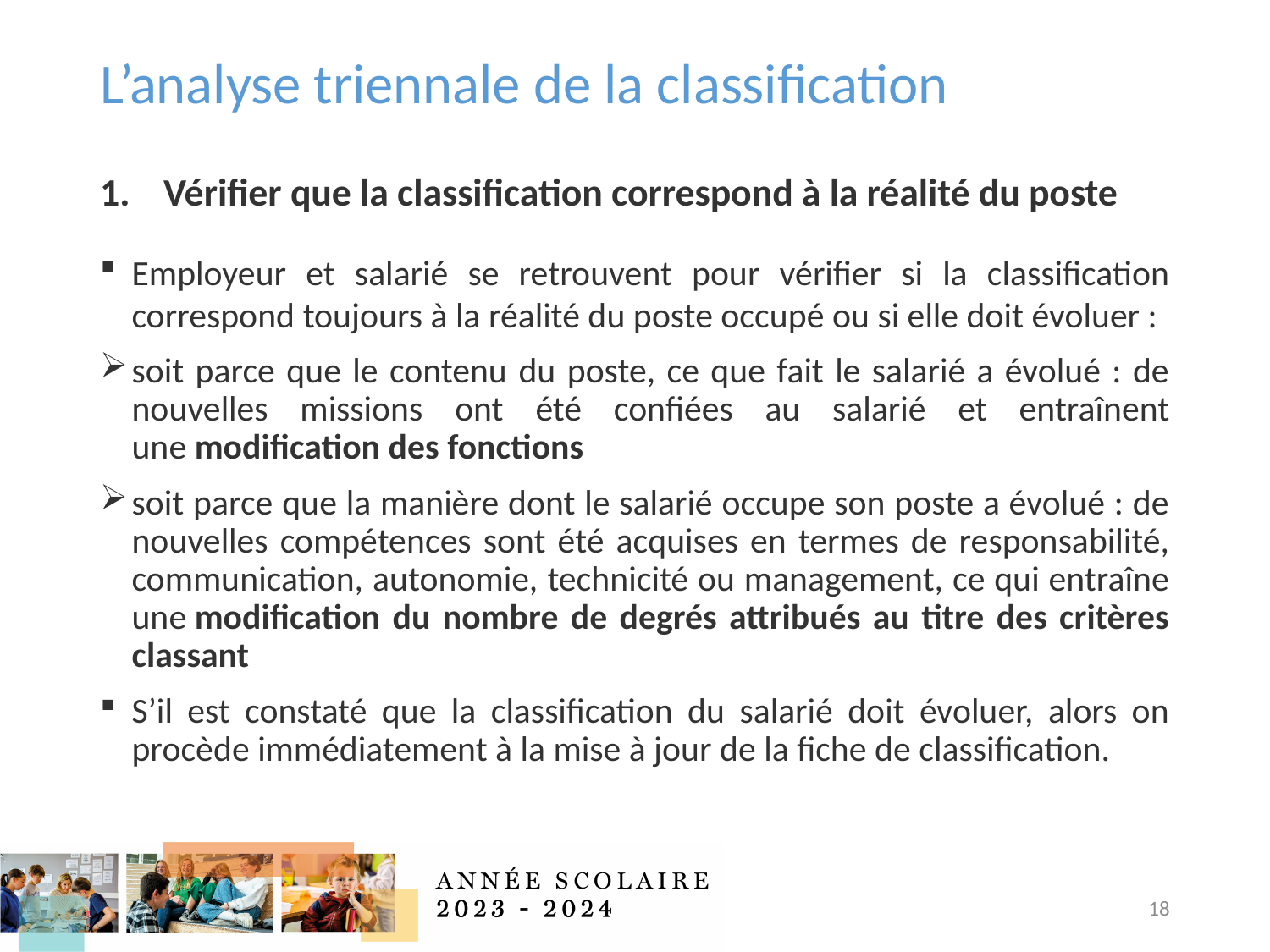

# L’analyse triennale de la classification
Vérifier que la classification correspond à la réalité du poste

Employeur et salarié se retrouvent pour vérifier si la classification correspond toujours à la réalité du poste occupé ou si elle doit évoluer :
soit parce que le contenu du poste, ce que fait le salarié a évolué : de nouvelles missions ont été confiées au salarié et entraînent une modification des fonctions
soit parce que la manière dont le salarié occupe son poste a évolué : de nouvelles compétences sont été acquises en termes de responsabilité, communication, autonomie, technicité ou management, ce qui entraîne une modification du nombre de degrés attribués au titre des critères classant
S’il est constaté que la classification du salarié doit évoluer, alors on procède immédiatement à la mise à jour de la fiche de classification.

18